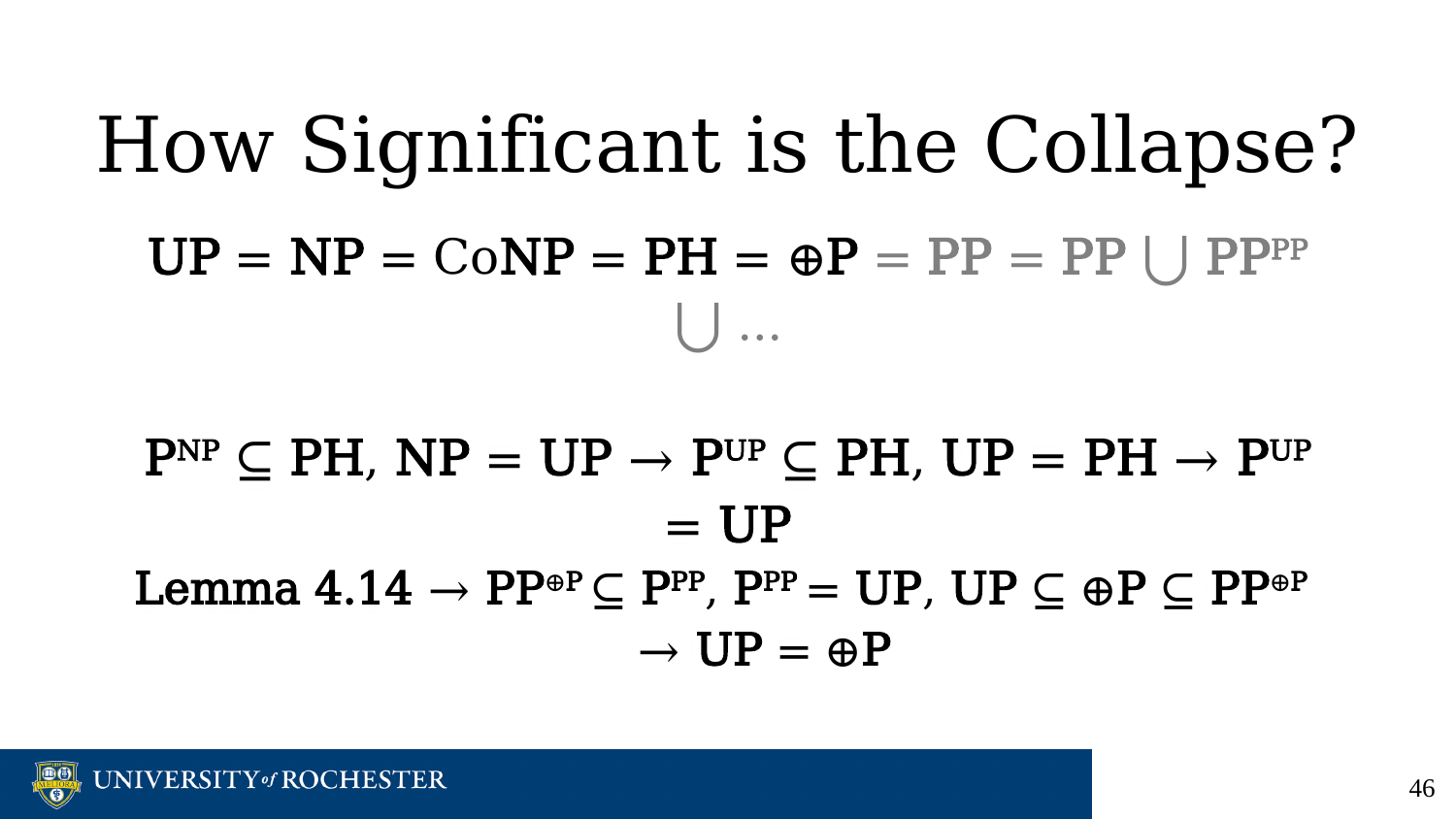

# How Significant is the Collapse?
UP = NP = CoNP = PH = ⊕P = PP = PP ⋃ PPPP ⋃ …

PNP ⊆ PH, NP = UP → PUP ⊆ PH, UP = PH → PUP = UP
Lemma 4.14 → PP⊕P ⊆ PPP, PPP = UP, UP ⊆ ⊕P ⊆ PP⊕P
→ UP = ⊕P

46